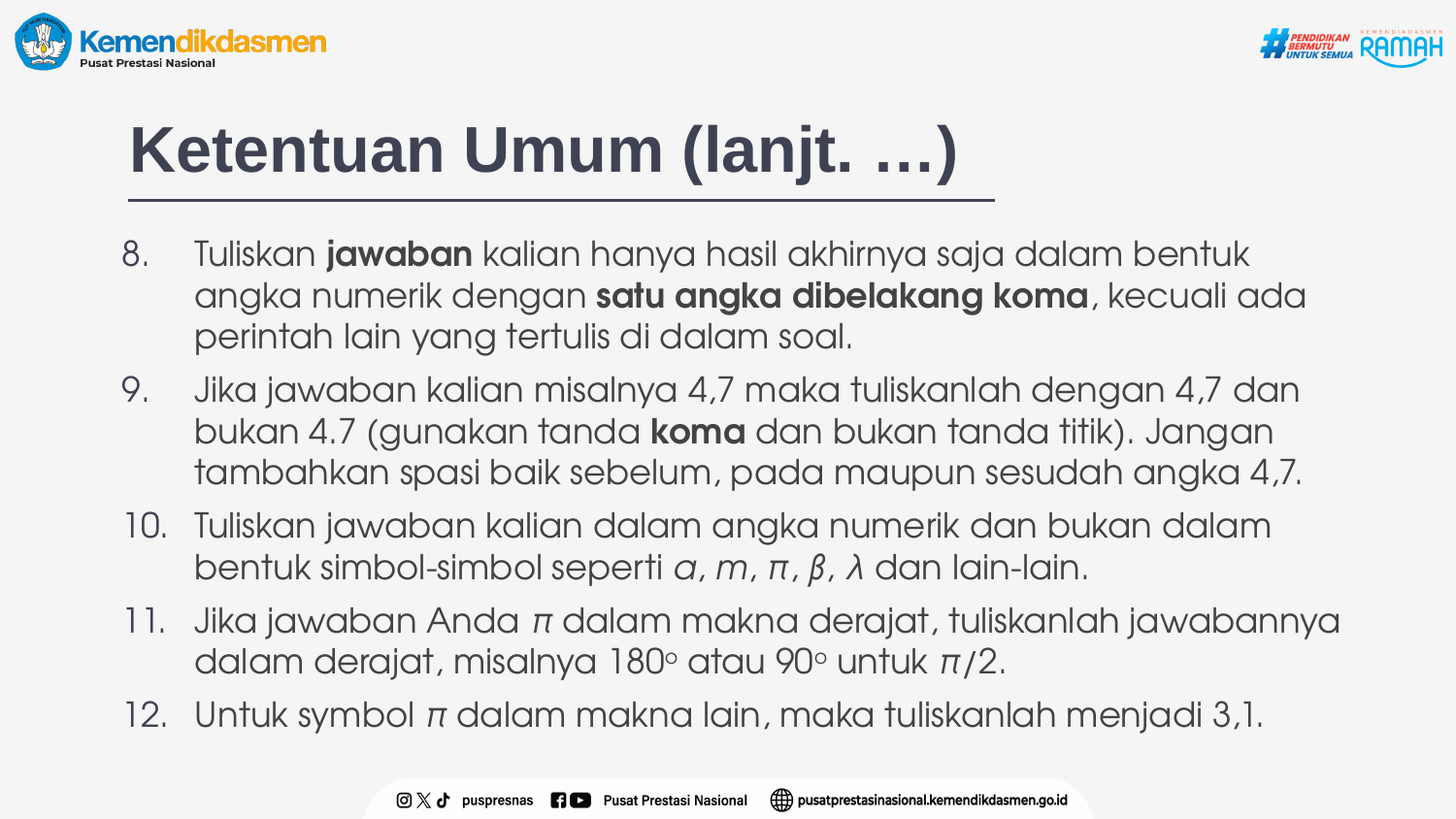

# Ketentuan Umum (lanjt. …)
Tuliskan jawaban kalian hanya hasil akhirnya saja dalam bentuk angka numerik dengan satu angka dibelakang koma, kecuali ada perintah lain yang tertulis di dalam soal.
Jika jawaban kalian misalnya 4,7 maka tuliskanlah dengan 4,7 dan bukan 4.7 (gunakan tanda koma dan bukan tanda titik). Jangan tambahkan spasi baik sebelum, pada maupun sesudah angka 4,7.
Tuliskan jawaban kalian dalam angka numerik dan bukan dalam bentuk simbol-simbol seperti a, m, π, β, λ dan lain-lain.
Jika jawaban Anda π dalam makna derajat, tuliskanlah jawabannya dalam derajat, misalnya 180o atau 90o untuk π/2.
Untuk symbol π dalam makna lain, maka tuliskanlah menjadi 3,1.